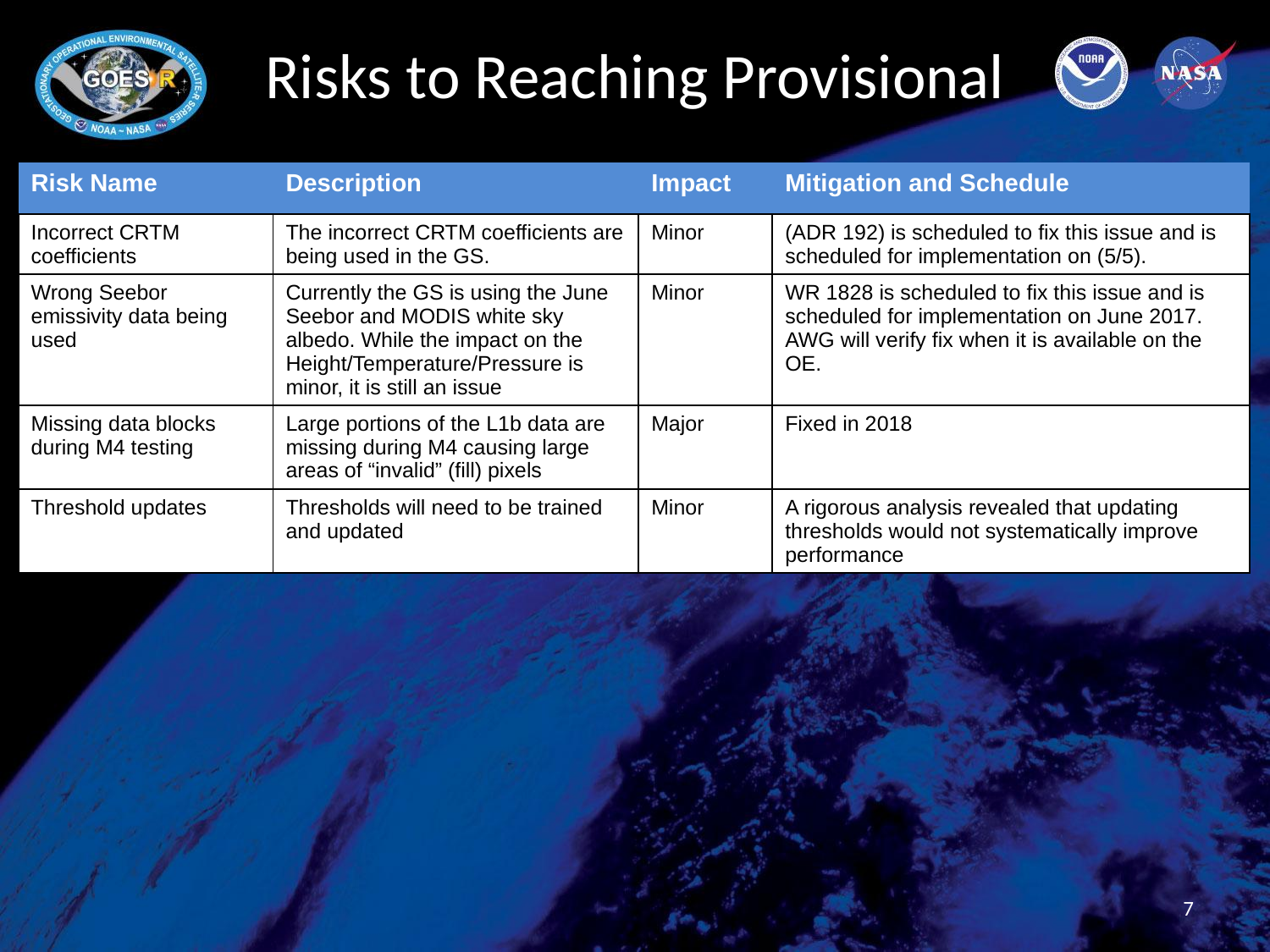

# Risks to Reaching Provisional
| Risk Name | Description | Impact | Mitigation and Schedule |
| --- | --- | --- | --- |
| Incorrect CRTM coefficients | The incorrect CRTM coefficients are being used in the GS. | Minor | (ADR 192) is scheduled to fix this issue and is scheduled for implementation on (5/5). |
| Wrong Seebor emissivity data being used | Currently the GS is using the June Seebor and MODIS white sky albedo. While the impact on the Height/Temperature/Pressure is minor, it is still an issue | Minor | WR 1828 is scheduled to fix this issue and is scheduled for implementation on June 2017. AWG will verify fix when it is available on the OE. |
| Missing data blocks during M4 testing | Large portions of the L1b data are missing during M4 causing large areas of “invalid” (fill) pixels | Major | Fixed in 2018 |
| Threshold updates | Thresholds will need to be trained and updated | Minor | A rigorous analysis revealed that updating thresholds would not systematically improve performance |
7